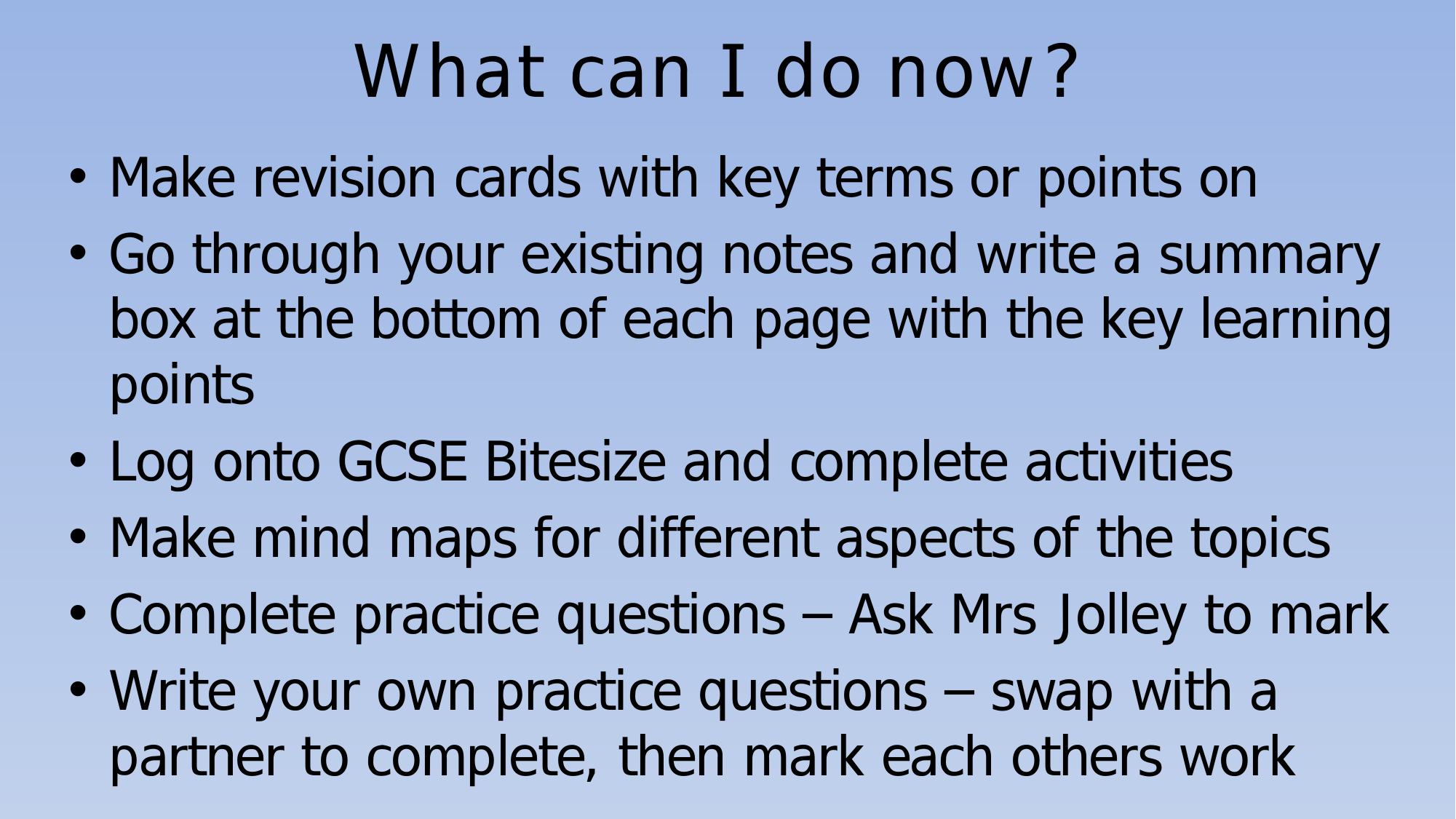

# What can I do now?
Make revision cards with key terms or points on
Go through your existing notes and write a summary box at the bottom of each page with the key learning points
Log onto GCSE Bitesize and complete activities
Make mind maps for different aspects of the topics
Complete practice questions – Ask Mrs Jolley to mark
Write your own practice questions – swap with a partner to complete, then mark each others work